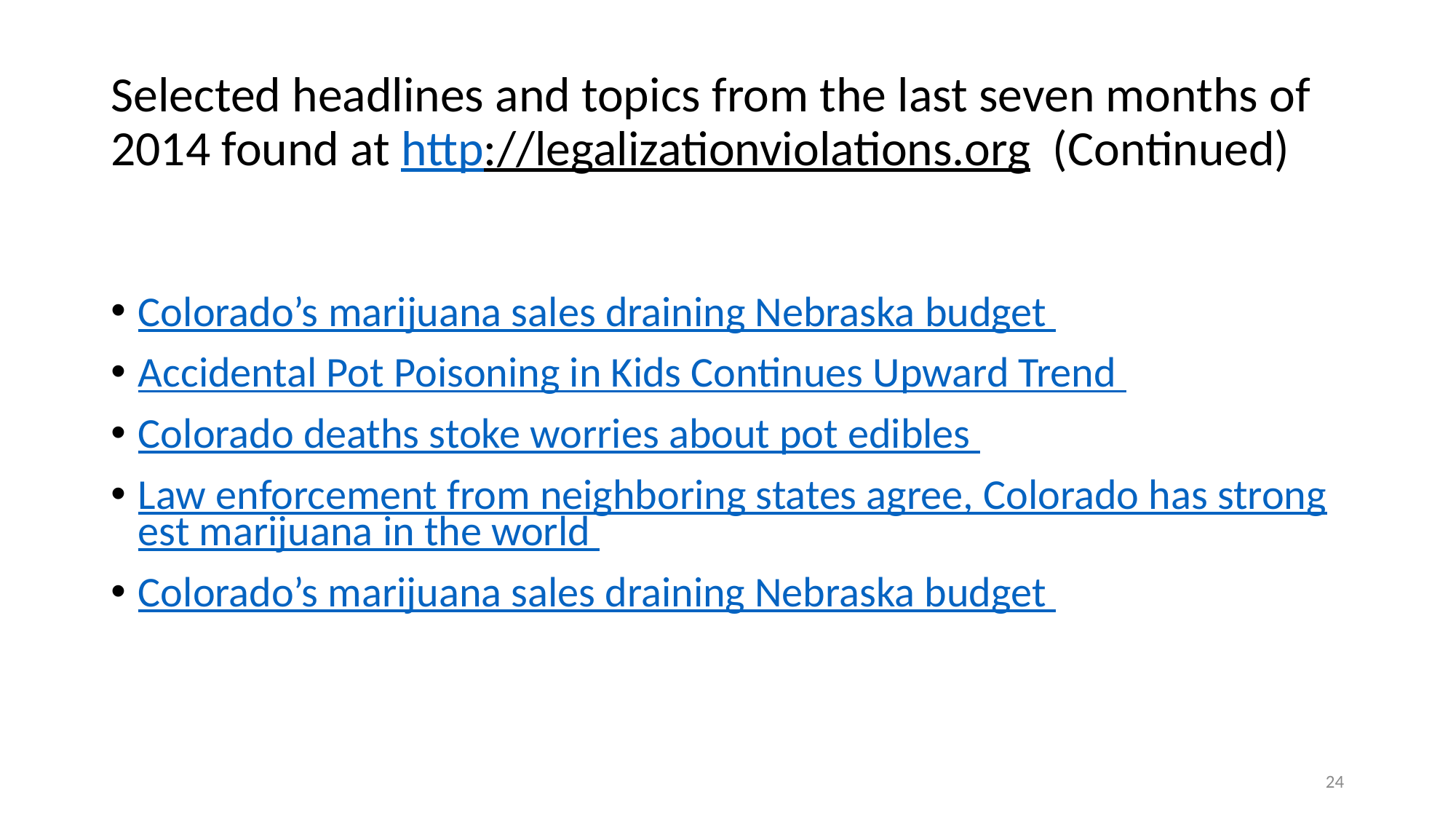

# Selected headlines and topics from the last seven months of 2014 found at http://legalizationviolations.org  (Continued)

Colorado’s marijuana sales draining Nebraska budget
Accidental Pot Poisoning in Kids Continues Upward Trend
Colorado deaths stoke worries about pot edibles
Law enforcement from neighboring states agree, Colorado has strongest marijuana in the world
Colorado’s marijuana sales draining Nebraska budget

24